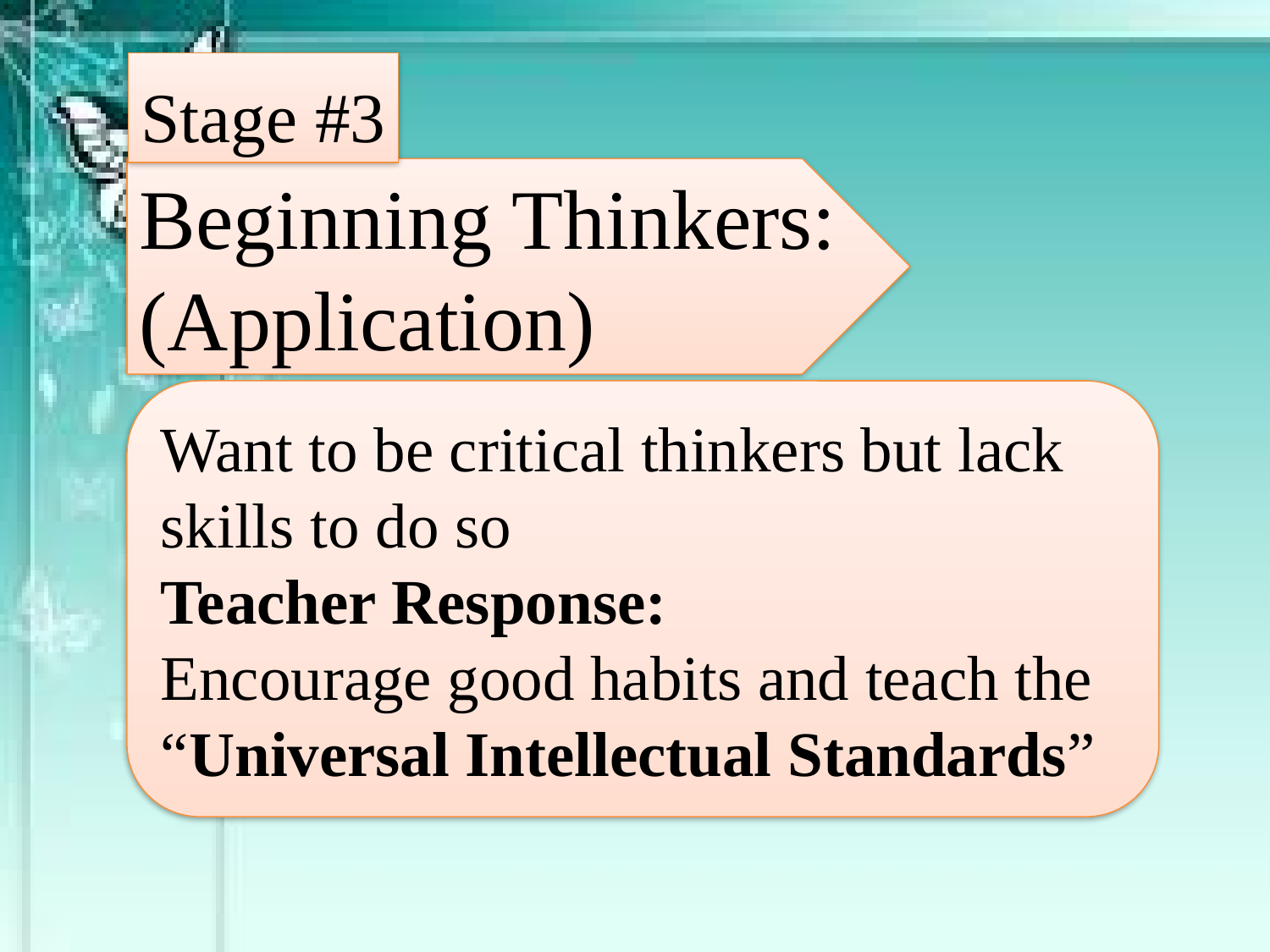

Stage #3
Beginning Thinkers:
(Application)
Want to be critical thinkers but lack skills to do so
Teacher Response:
Encourage good habits and teach the “Universal Intellectual Standards”